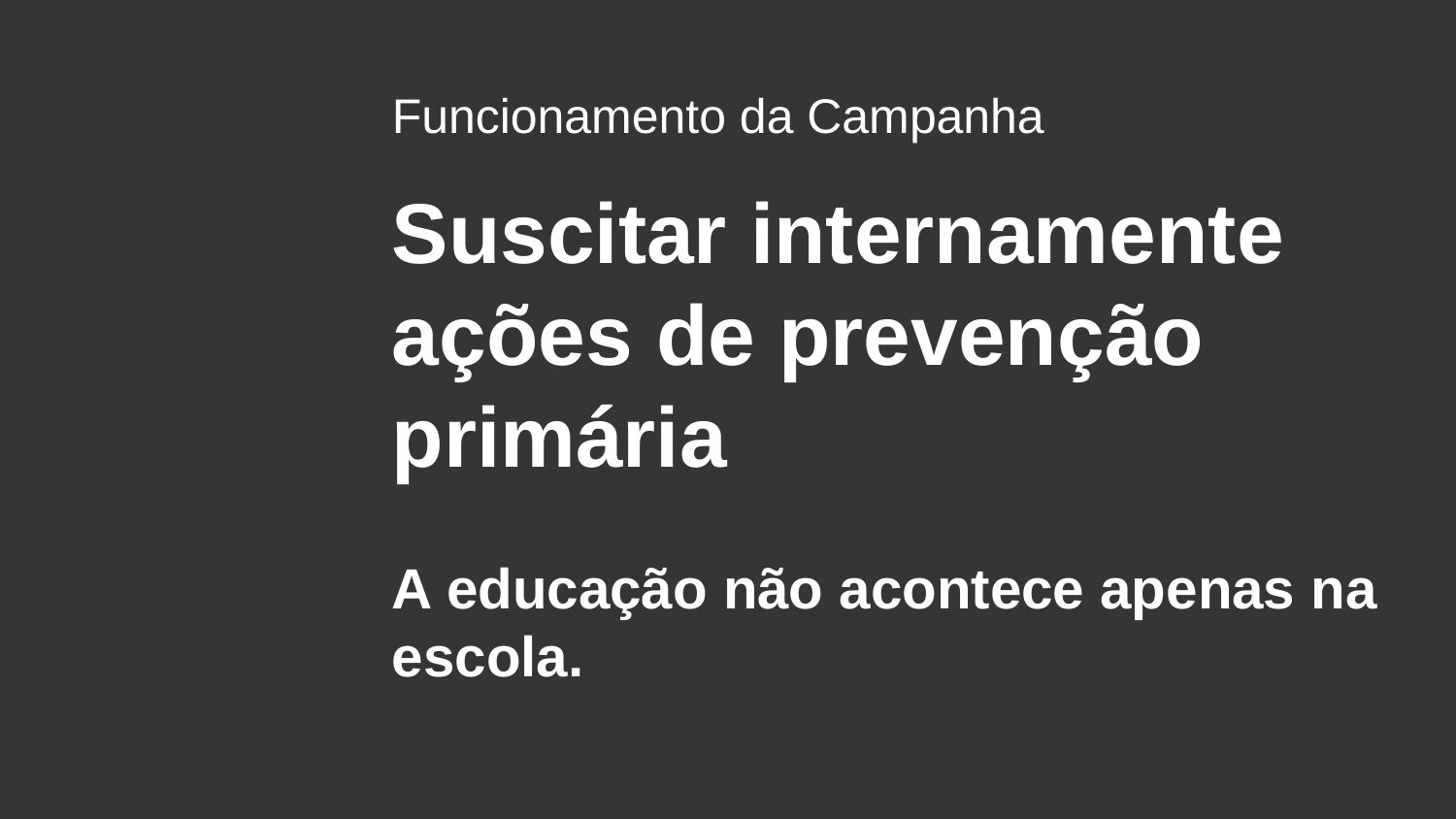

Funcionamento da Campanha
Suscitar internamente ações de prevenção primária

A educação não acontece apenas na escola.